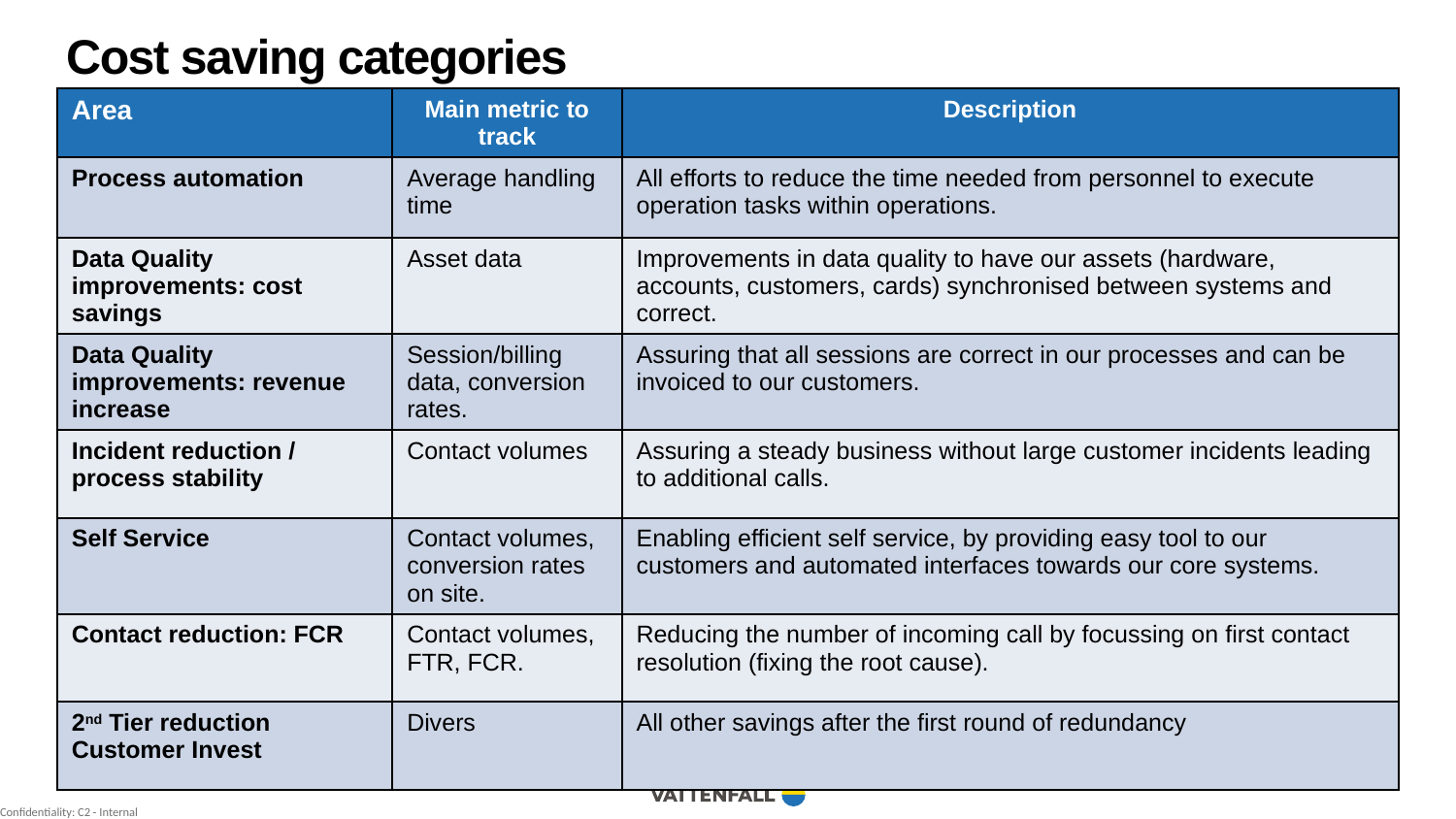

# Cost saving categories
| Area | Main metric to track | Description |
| --- | --- | --- |
| Process automation | Average handling time | All efforts to reduce the time needed from personnel to execute operation tasks within operations. |
| Data Quality improvements: cost savings | Asset data | Improvements in data quality to have our assets (hardware, accounts, customers, cards) synchronised between systems and correct. |
| Data Quality improvements: revenue increase | Session/billing data, conversion rates. | Assuring that all sessions are correct in our processes and can be invoiced to our customers. |
| Incident reduction / process stability | Contact volumes | Assuring a steady business without large customer incidents leading to additional calls. |
| Self Service | Contact volumes, conversion rates on site. | Enabling efficient self service, by providing easy tool to our customers and automated interfaces towards our core systems. |
| Contact reduction: FCR | Contact volumes, FTR, FCR. | Reducing the number of incoming call by focussing on first contact resolution (fixing the root cause). |
| 2nd Tier reduction Customer Invest | Divers | All other savings after the first round of redundancy |